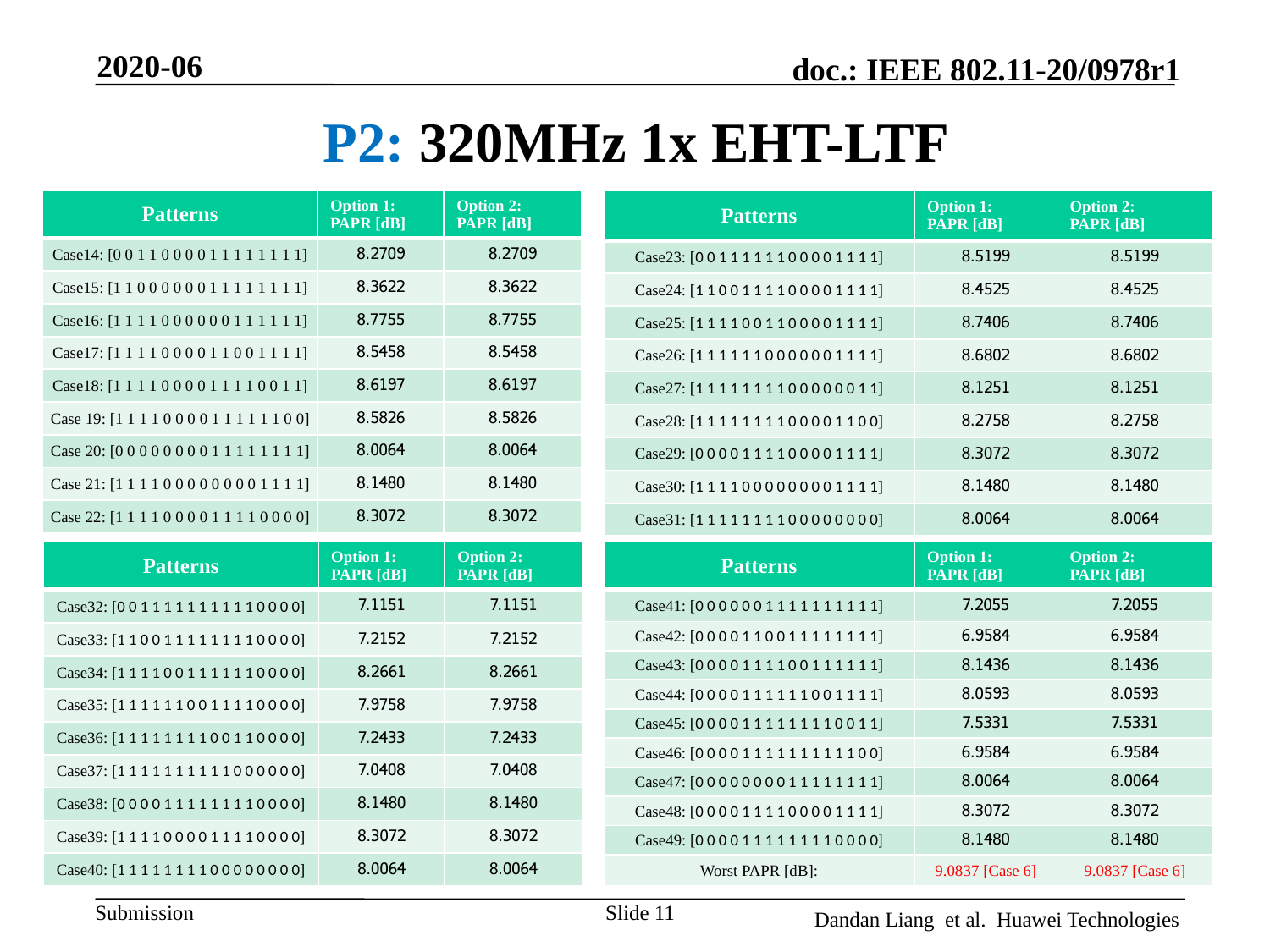

2020-06
# P2: 320MHz 1x EHT-LTF
| Patterns | Option 1: PAPR [dB] | Option 2: PAPR [dB] |
| --- | --- | --- |
| Case14: [0 0 1 1 0 0 0 0 1 1 1 1 1 1 1 1] | 8.2709 | 8.2709 |
| Case15: [1 1 0 0 0 0 0 0 1 1 1 1 1 1 1 1] | 8.3622 | 8.3622 |
| Case16: [1 1 1 1 0 0 0 0 0 0 1 1 1 1 1 1] | 8.7755 | 8.7755 |
| Case17: [1 1 1 1 0 0 0 0 1 1 0 0 1 1 1 1] | 8.5458 | 8.5458 |
| Case18: [1 1 1 1 0 0 0 0 1 1 1 1 0 0 1 1] | 8.6197 | 8.6197 |
| Case 19: [1 1 1 1 0 0 0 0 1 1 1 1 1 1 0 0] | 8.5826 | 8.5826 |
| Case 20: [0 0 0 0 0 0 0 0 1 1 1 1 1 1 1 1] | 8.0064 | 8.0064 |
| Case 21: [1 1 1 1 0 0 0 0 0 0 0 0 1 1 1 1] | 8.1480 | 8.1480 |
| Case 22: [1 1 1 1 0 0 0 0 1 1 1 1 0 0 0 0] | 8.3072 | 8.3072 |
| Patterns | Option 1: PAPR [dB] | Option 2: PAPR [dB] |
| --- | --- | --- |
| Case23: [0 0 1 1 1 1 1 1 0 0 0 0 1 1 1 1] | 8.5199 | 8.5199 |
| Case24: [1 1 0 0 1 1 1 1 0 0 0 0 1 1 1 1] | 8.4525 | 8.4525 |
| Case25: [1 1 1 1 0 0 1 1 0 0 0 0 1 1 1 1] | 8.7406 | 8.7406 |
| Case26: [1 1 1 1 1 1 0 0 0 0 0 0 1 1 1 1] | 8.6802 | 8.6802 |
| Case27: [1 1 1 1 1 1 1 1 0 0 0 0 0 0 1 1] | 8.1251 | 8.1251 |
| Case28: [1 1 1 1 1 1 1 1 0 0 0 0 1 1 0 0] | 8.2758 | 8.2758 |
| Case29: [0 0 0 0 1 1 1 1 0 0 0 0 1 1 1 1] | 8.3072 | 8.3072 |
| Case30: [1 1 1 1 0 0 0 0 0 0 0 0 1 1 1 1] | 8.1480 | 8.1480 |
| Case31: [1 1 1 1 1 1 1 1 0 0 0 0 0 0 0 0] | 8.0064 | 8.0064 |
| Patterns | Option 1: PAPR [dB] | Option 2: PAPR [dB] |
| --- | --- | --- |
| Case32: [0 0 1 1 1 1 1 1 1 1 1 1 0 0 0 0] | 7.1151 | 7.1151 |
| Case33: [1 1 0 0 1 1 1 1 1 1 1 1 0 0 0 0] | 7.2152 | 7.2152 |
| Case34: [1 1 1 1 0 0 1 1 1 1 1 1 0 0 0 0] | 8.2661 | 8.2661 |
| Case35: [1 1 1 1 1 1 0 0 1 1 1 1 0 0 0 0] | 7.9758 | 7.9758 |
| Case36: [1 1 1 1 1 1 1 1 0 0 1 1 0 0 0 0] | 7.2433 | 7.2433 |
| Case37: [1 1 1 1 1 1 1 1 1 1 0 0 0 0 0 0] | 7.0408 | 7.0408 |
| Case38: [0 0 0 0 1 1 1 1 1 1 1 1 0 0 0 0] | 8.1480 | 8.1480 |
| Case39: [1 1 1 1 0 0 0 0 1 1 1 1 0 0 0 0] | 8.3072 | 8.3072 |
| Case40: [1 1 1 1 1 1 1 1 0 0 0 0 0 0 0 0] | 8.0064 | 8.0064 |
| Patterns | Option 1: PAPR [dB] | Option 2: PAPR [dB] |
| --- | --- | --- |
| Case41: [0 0 0 0 0 0 1 1 1 1 1 1 1 1 1 1] | 7.2055 | 7.2055 |
| Case42: [0 0 0 0 1 1 0 0 1 1 1 1 1 1 1 1] | 6.9584 | 6.9584 |
| Case43: [0 0 0 0 1 1 1 1 0 0 1 1 1 1 1 1] | 8.1436 | 8.1436 |
| Case44: [0 0 0 0 1 1 1 1 1 1 0 0 1 1 1 1] | 8.0593 | 8.0593 |
| Case45: [0 0 0 0 1 1 1 1 1 1 1 1 0 0 1 1] | 7.5331 | 7.5331 |
| Case46: [0 0 0 0 1 1 1 1 1 1 1 1 1 1 0 0] | 6.9584 | 6.9584 |
| Case47: [0 0 0 0 0 0 0 0 1 1 1 1 1 1 1 1] | 8.0064 | 8.0064 |
| Case48: [0 0 0 0 1 1 1 1 0 0 0 0 1 1 1 1] | 8.3072 | 8.3072 |
| Case49: [0 0 0 0 1 1 1 1 1 1 1 1 0 0 0 0] | 8.1480 | 8.1480 |
| Worst PAPR [dB]: | 9.0837 [Case 6] | 9.0837 [Case 6] |
Slide 11